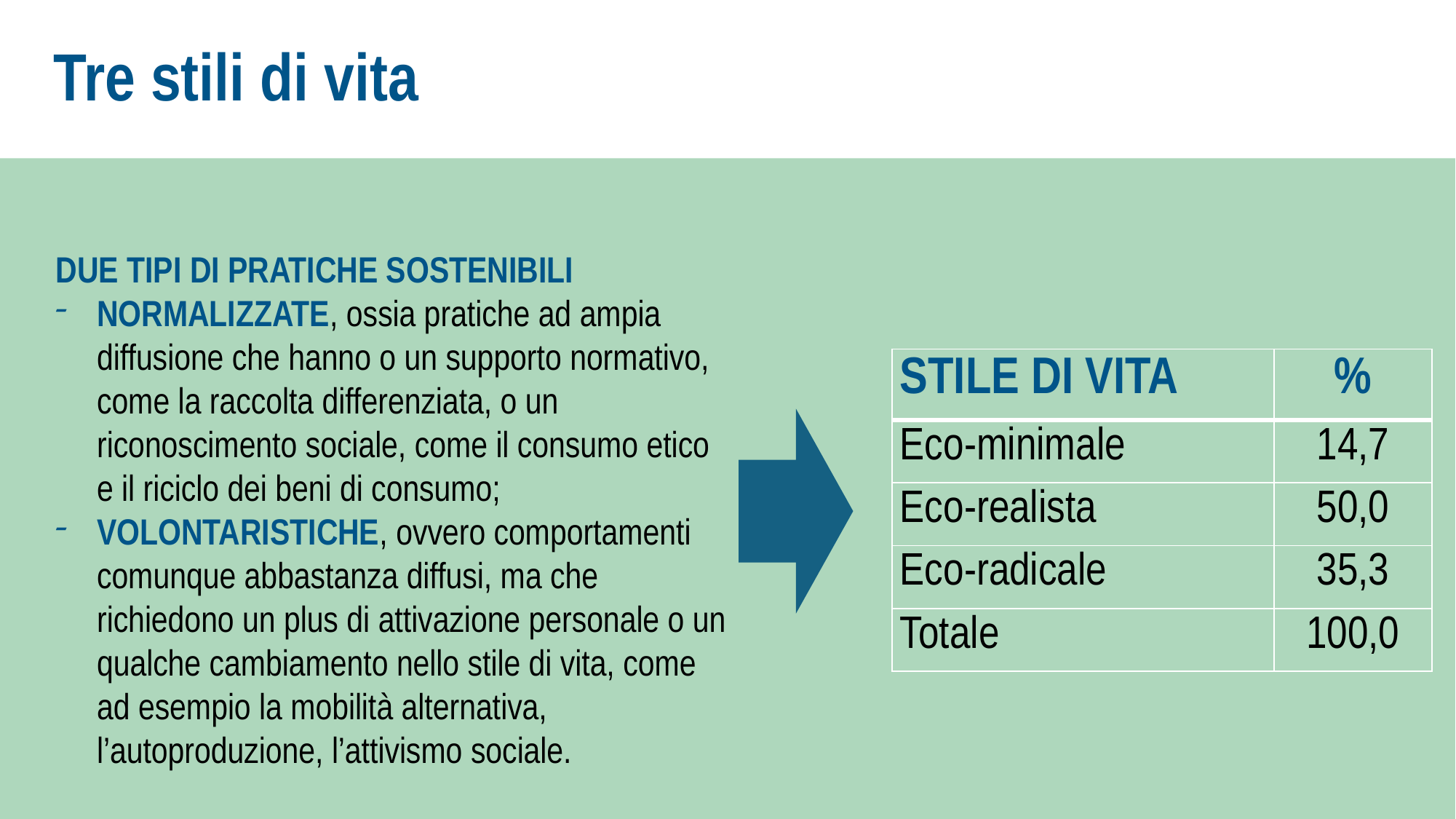

# Tre stili di vita
DUE TIPI DI PRATICHE SOSTENIBILI
NORMALIZZATE, ossia pratiche ad ampia diffusione che hanno o un supporto normativo, come la raccolta differenziata, o un riconoscimento sociale, come il consumo etico e il riciclo dei beni di consumo;
VOLONTARISTICHE, ovvero comportamenti comunque abbastanza diffusi, ma che richiedono un plus di attivazione personale o un qualche cambiamento nello stile di vita, come ad esempio la mobilità alternativa, l’autoproduzione, l’attivismo sociale.
| STILE DI VITA | % |
| --- | --- |
| Eco-minimale | 14,7 |
| Eco-realista | 50,0 |
| Eco-radicale | 35,3 |
| Totale | 100,0 |